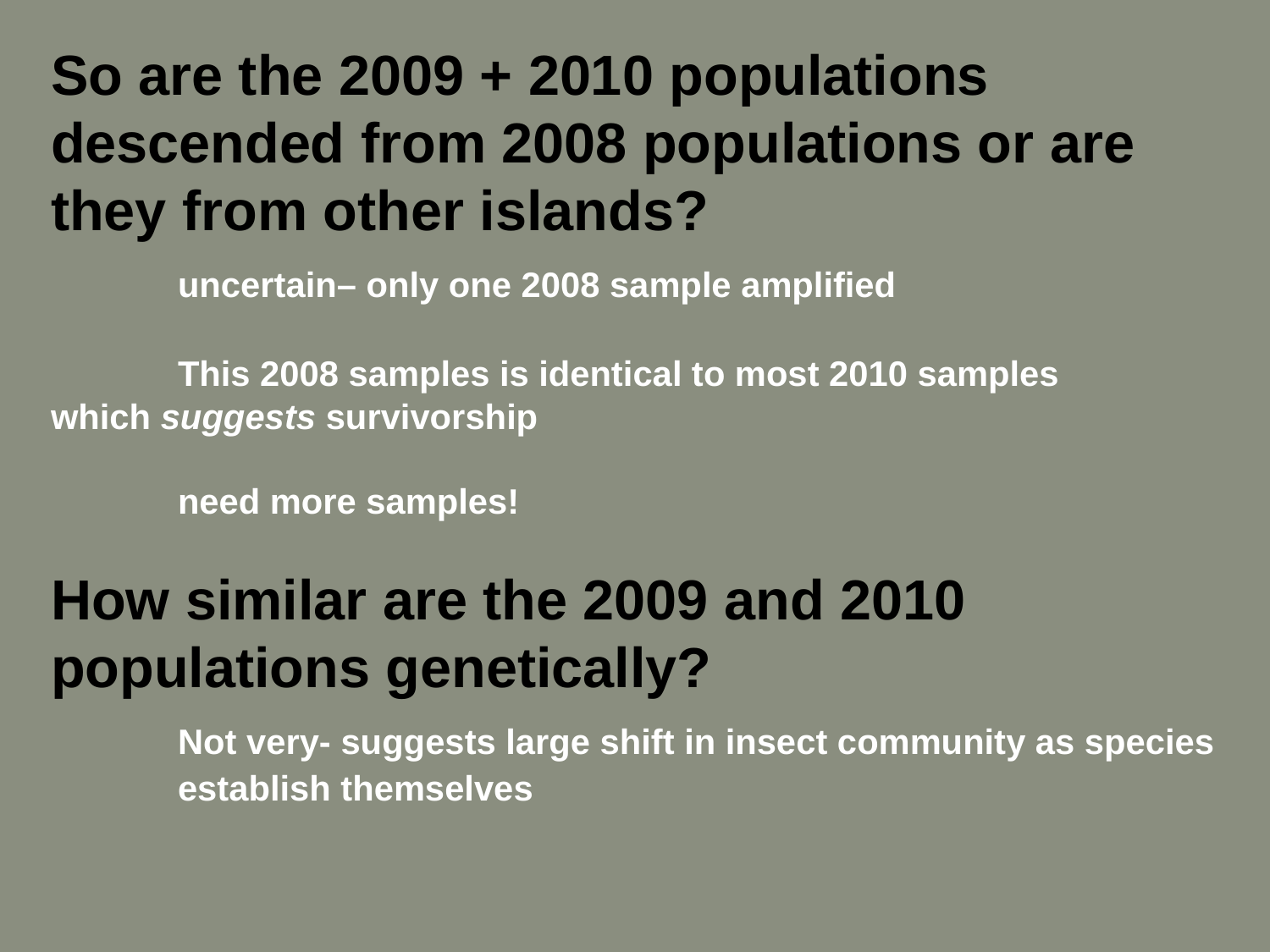

So are the 2009 + 2010 populations descended from 2008 populations or are they from other islands?
	uncertain– only one 2008 sample amplified

	This 2008 samples is identical to most 2010 samples		which suggests survivorship

	need more samples!

How similar are the 2009 and 2010 populations genetically?
	Not very- suggests large shift in insect community as species  	establish themselves